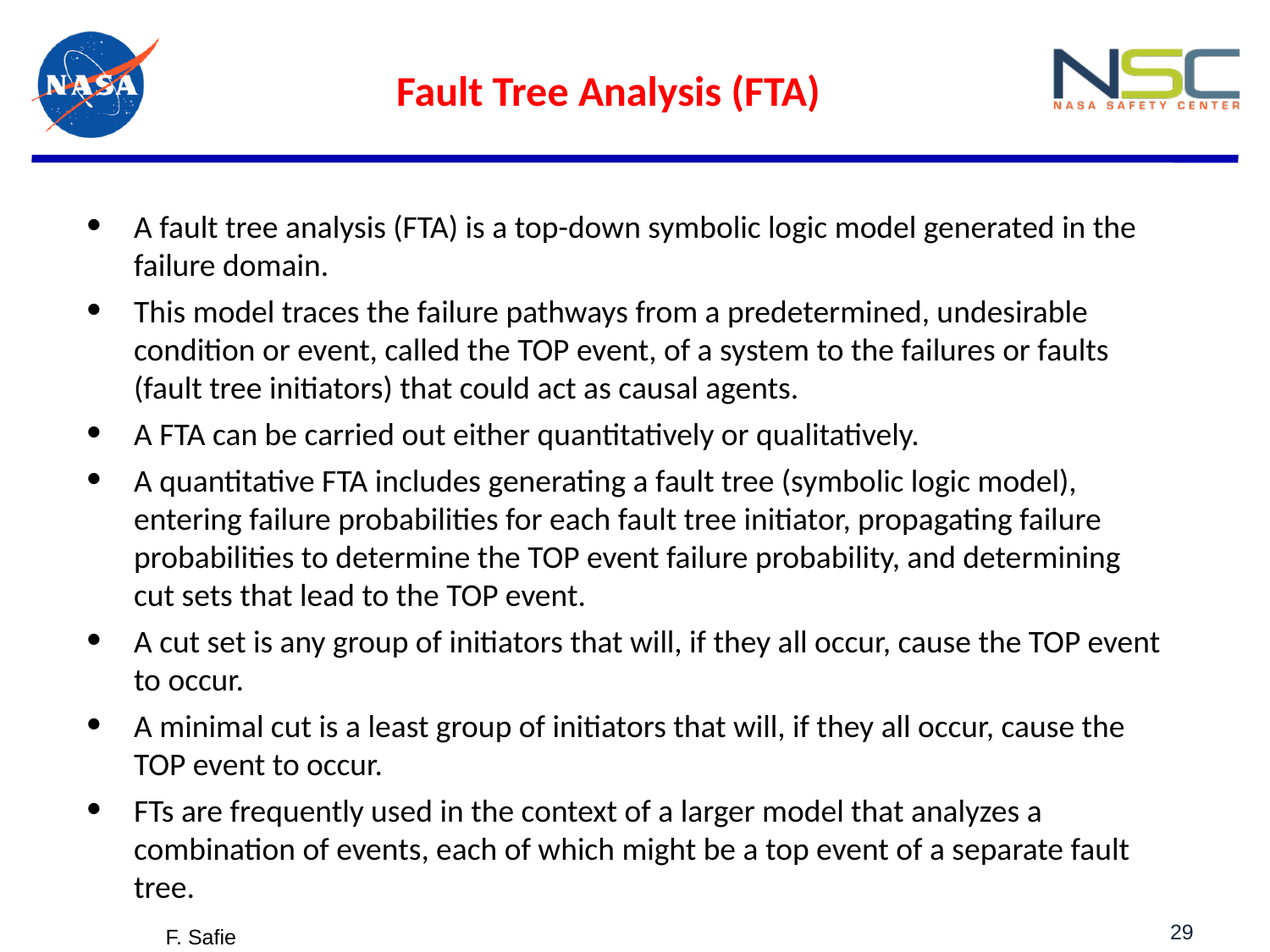

Fault Tree Analysis (FTA)
A fault tree analysis (FTA) is a top-down symbolic logic model generated in the failure domain.
This model traces the failure pathways from a predetermined, undesirable condition or event, called the TOP event, of a system to the failures or faults (fault tree initiators) that could act as causal agents.
A FTA can be carried out either quantitatively or qualitatively.
A quantitative FTA includes generating a fault tree (symbolic logic model), entering failure probabilities for each fault tree initiator, propagating failure probabilities to determine the TOP event failure probability, and determining cut sets that lead to the TOP event.
A cut set is any group of initiators that will, if they all occur, cause the TOP event to occur.
A minimal cut is a least group of initiators that will, if they all occur, cause the TOP event to occur.
FTs are frequently used in the context of a larger model that analyzes a combination of events, each of which might be a top event of a separate fault tree.
29
F. Safie